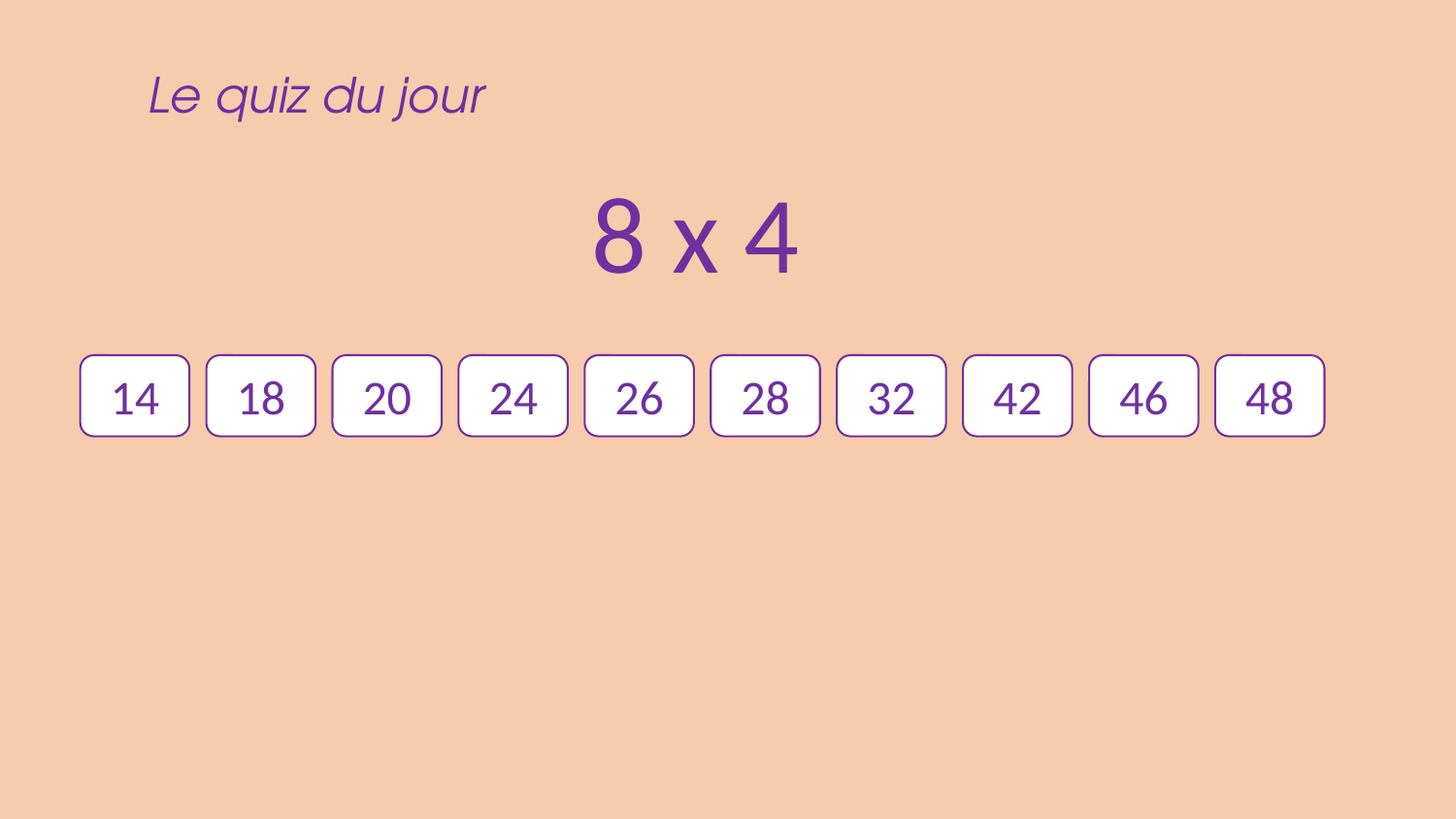

Le quiz du jour
8 x 4
14
18
20
24
26
28
32
42
46
48